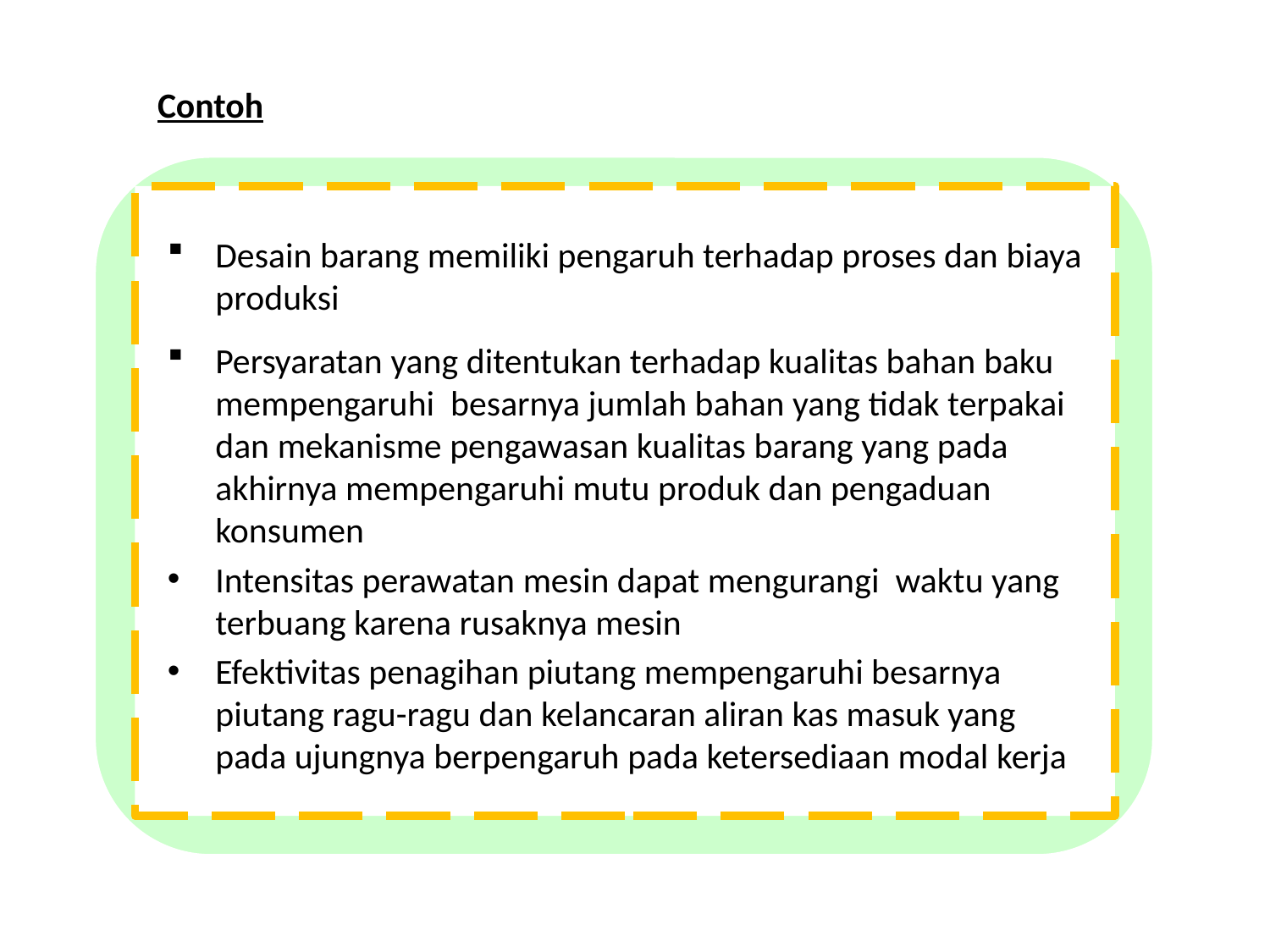

Contoh

Desain barang memiliki pengaruh terhadap proses dan biaya produksi
Persyaratan yang ditentukan terhadap kualitas bahan baku mempengaruhi  besarnya jumlah bahan yang tidak terpakai dan mekanisme pengawasan kualitas barang yang pada akhirnya mempengaruhi mutu produk dan pengaduan konsumen
Intensitas perawatan mesin dapat mengurangi  waktu yang terbuang karena rusaknya mesin
Efektivitas penagihan piutang mempengaruhi besarnya piutang ragu-ragu dan kelancaran aliran kas masuk yang pada ujungnya berpengaruh pada ketersediaan modal kerja